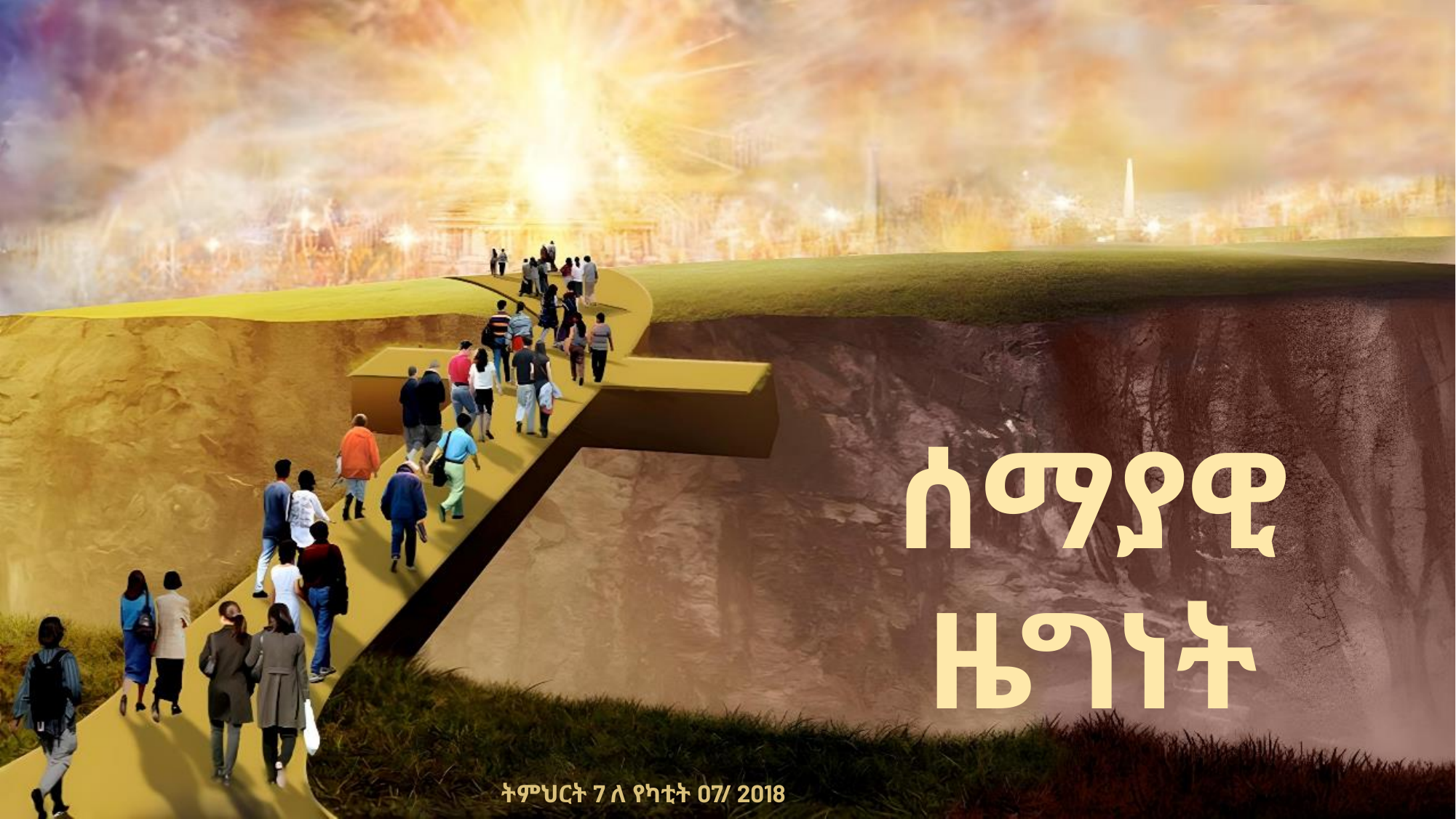

ሰማያዊ ዜግነት
ትምህርት 7 ለ የካቲት 07/ 2018